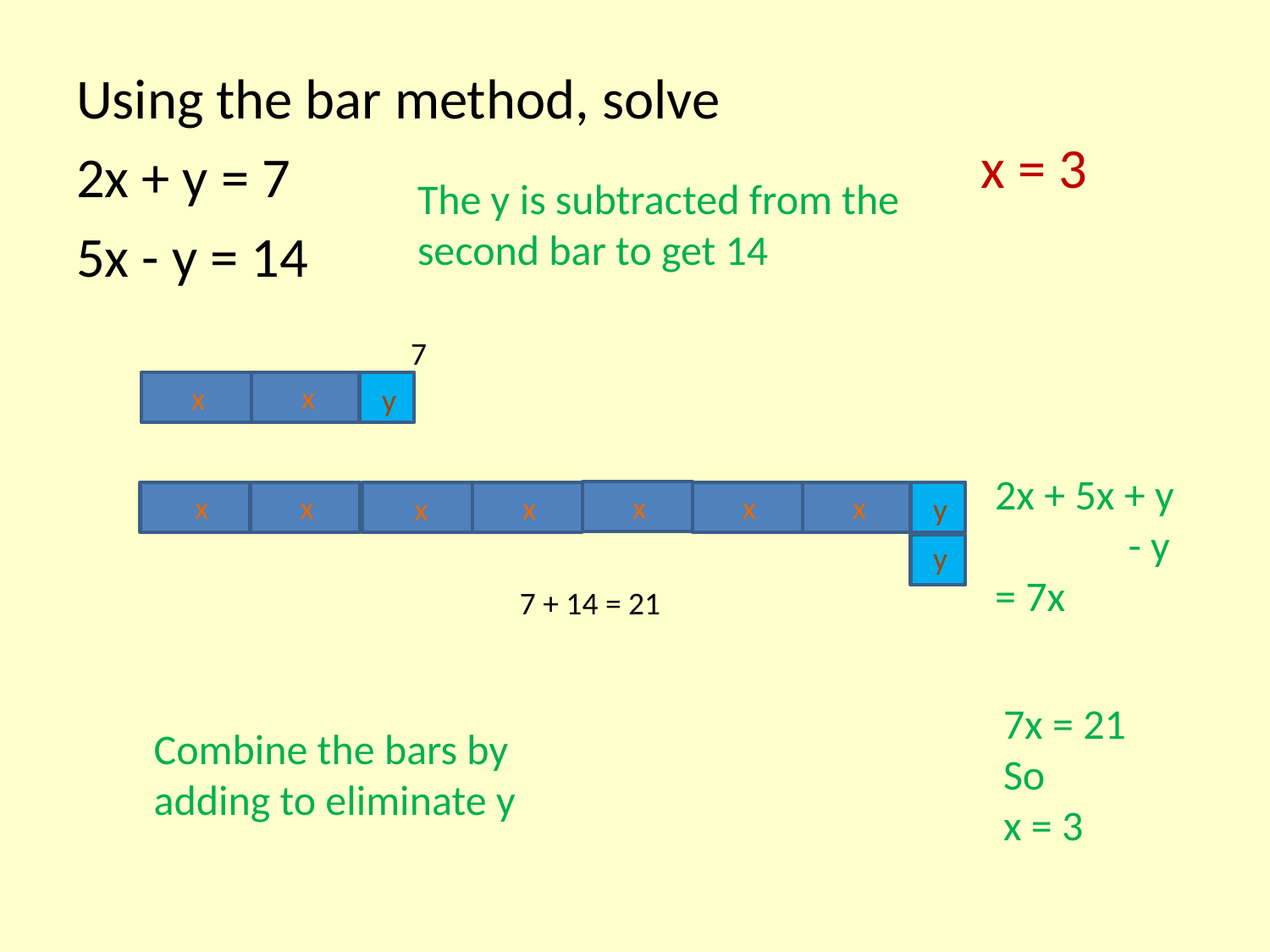

Using the bar method, solve
2x + y = 7
5x - y = 14

x = 3
The y is subtracted from the second bar to get 14
7
x
x

y
2x + 5x + y
              - y
= 7x
x
x
x

x
x

y
x

x
y

7 + 14 = 21
7x = 21
So
x = 3
Combine the bars by adding to eliminate y